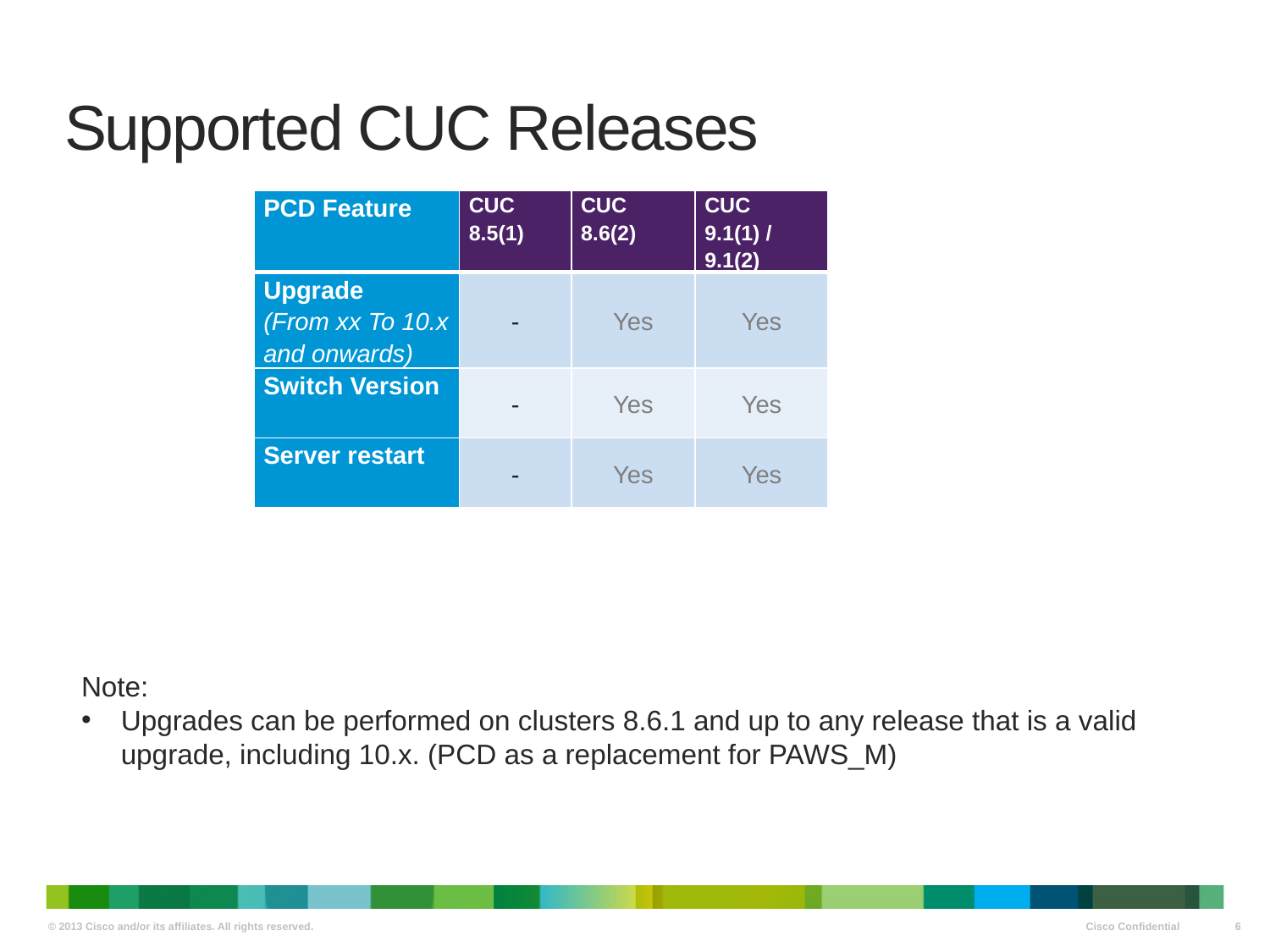

# Supported CUC Releases

| PCD Feature | CUC 8.5(1) | CUC 8.6(2) | CUC 9.1(1) / 9.1(2) |
| --- | --- | --- | --- |
| Upgrade (From xx To 10.x and onwards) | - | Yes | Yes |
| Switch Version | - | Yes | Yes |
| Server restart | - | Yes | Yes |
Note:
Upgrades can be performed on clusters 8.6.1 and up to any release that is a valid upgrade, including 10.x. (PCD as a replacement for PAWS_M)